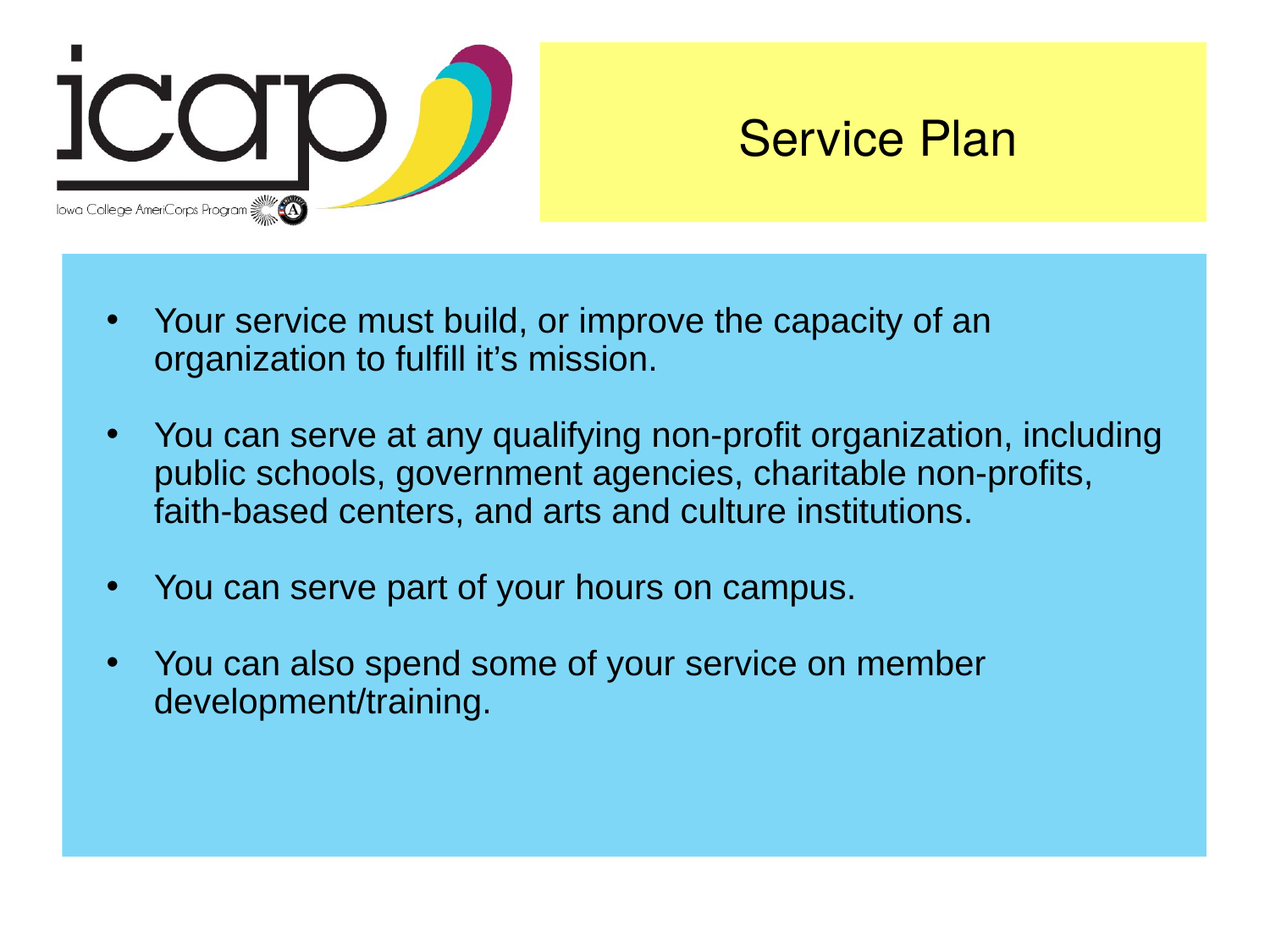

Service Plan
Your service must build, or improve the capacity of an organization to fulfill it’s mission.

You can serve at any qualifying non-profit organization, including public schools, government agencies, charitable non-profits, faith-based centers, and arts and culture institutions.

You can serve part of your hours on campus.

You can also spend some of your service on member development/training.